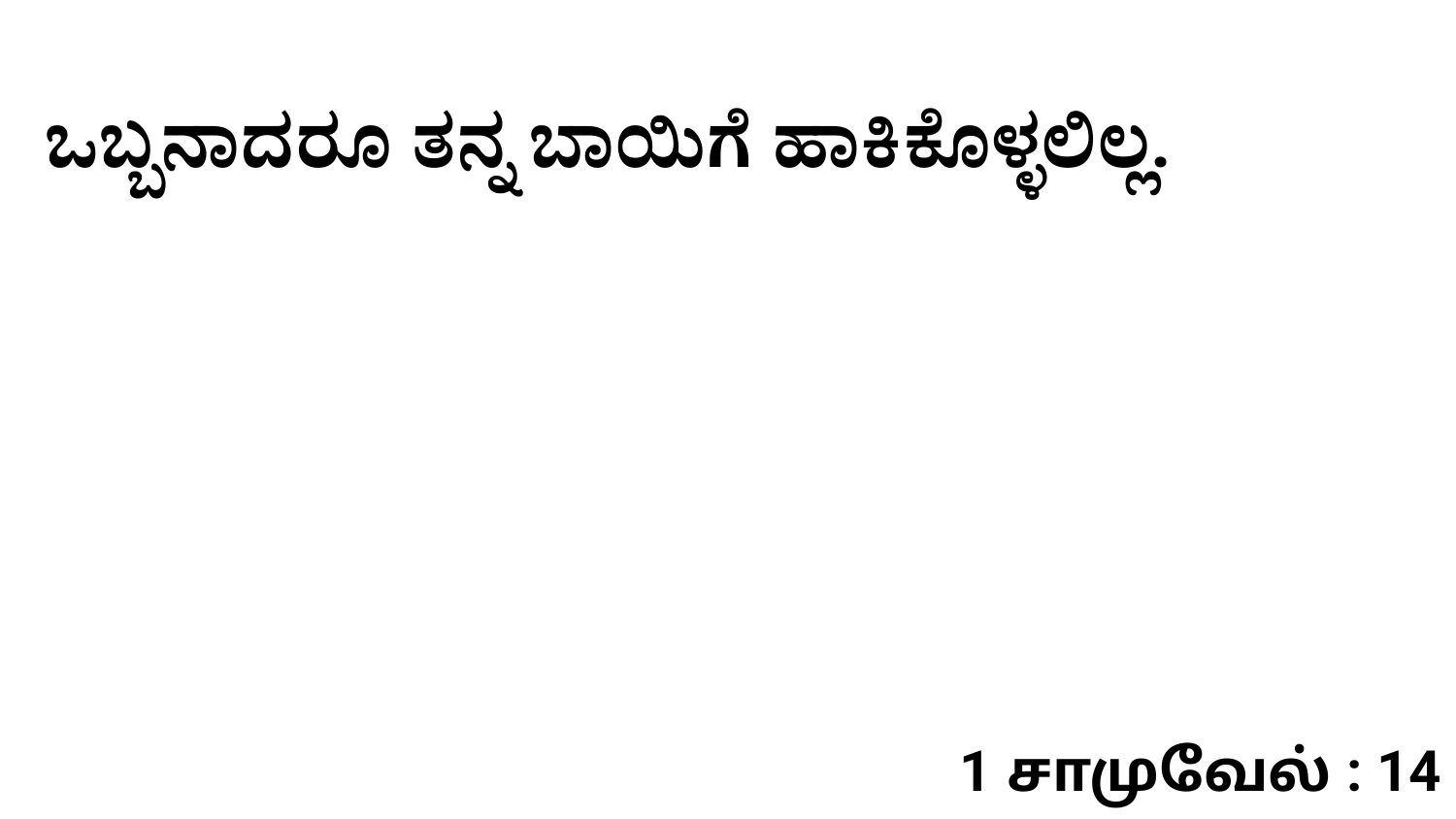

ಒಬ್ಬನಾದರೂ ತನ್ನ ಬಾಯಿಗೆ ಹಾಕಿಕೊಳ್ಳಲಿಲ್ಲ.
1 சாமுவேல் : 14